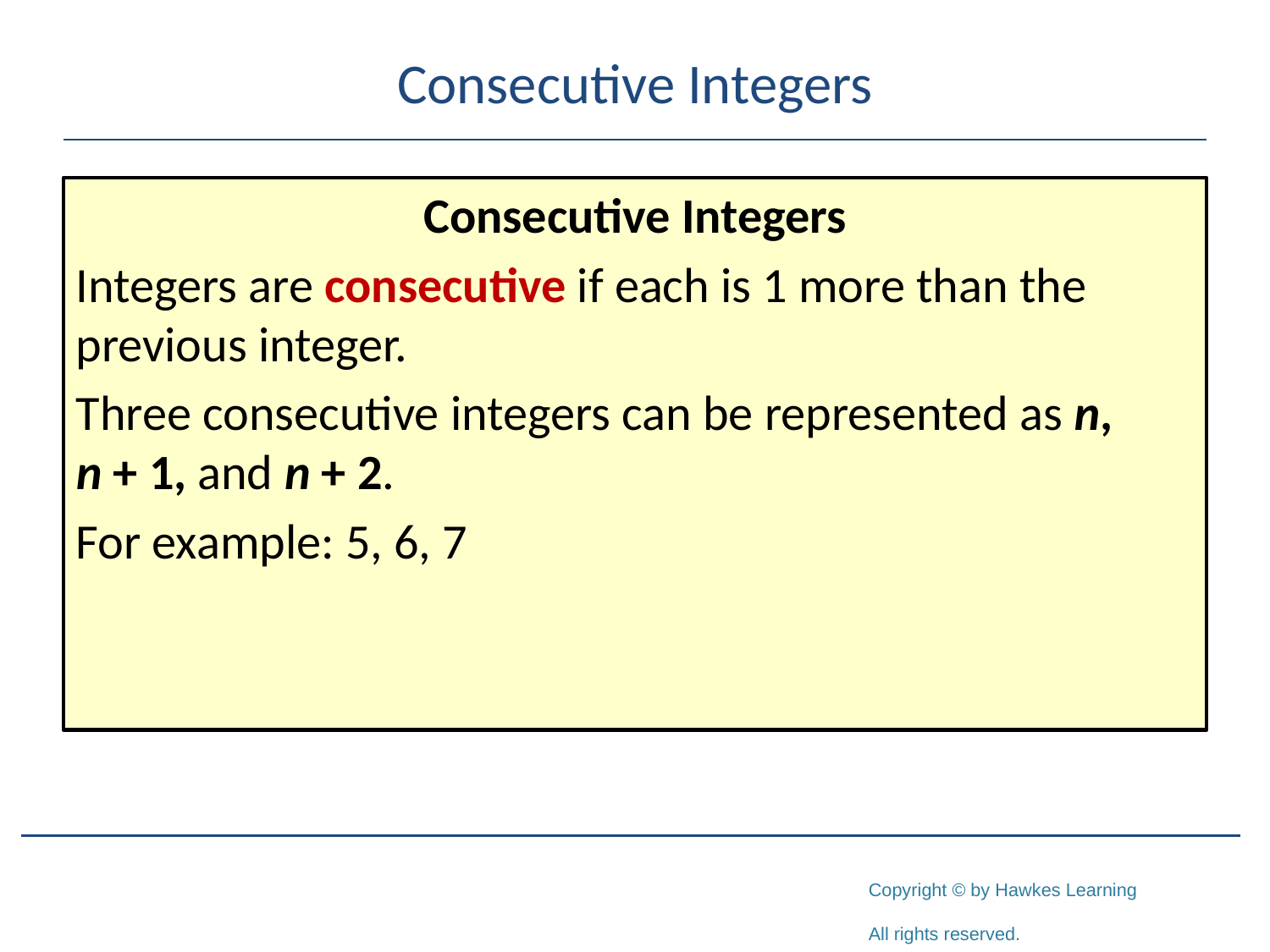

# Consecutive Integers
Consecutive Integers
Integers are consecutive if each is 1 more than the previous integer.
Three consecutive integers can be represented as n,     n + 1, and n + 2.
For example: 5, 6, 7